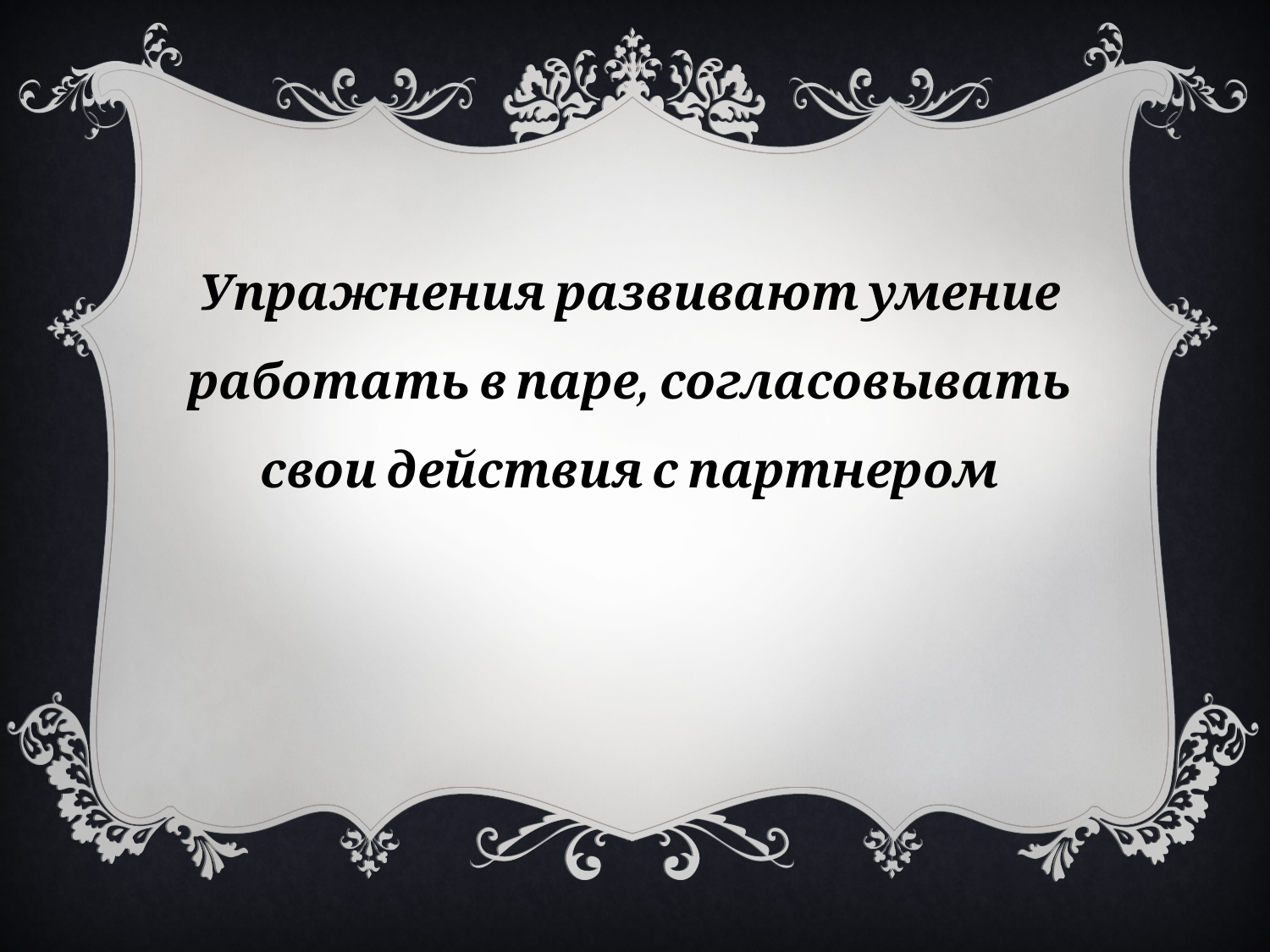

Упражнения развивают умение работать в паре, согласовывать свои действия с партнером